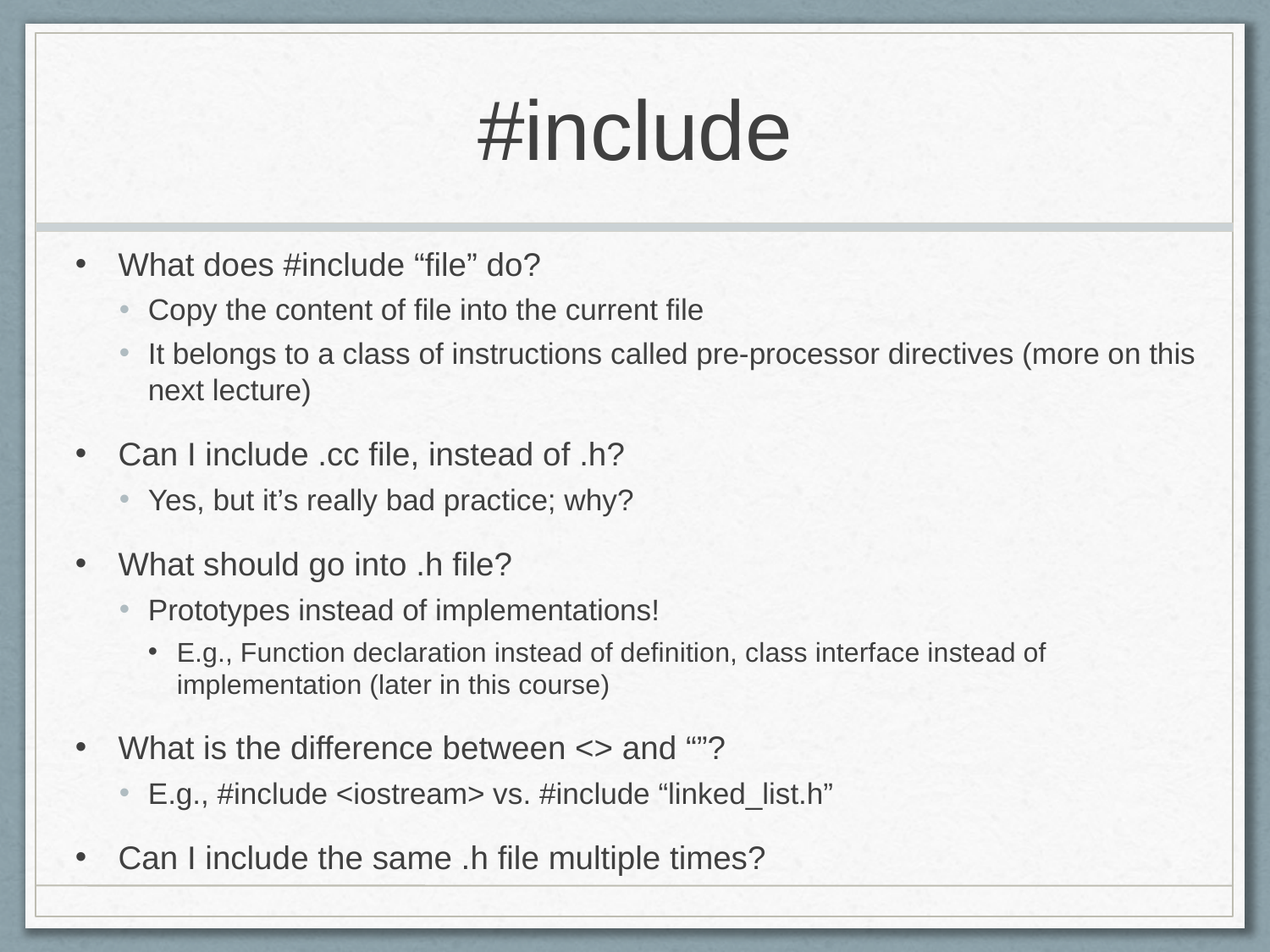

# #include
What does #include “file” do?
Copy the content of file into the current file
It belongs to a class of instructions called pre-processor directives (more on this next lecture)
Can I include .cc file, instead of .h?
Yes, but it’s really bad practice; why?
What should go into .h file?
Prototypes instead of implementations!
E.g., Function declaration instead of definition, class interface instead of implementation (later in this course)
What is the difference between <> and “”?
E.g., #include <iostream> vs. #include “linked_list.h”
Can I include the same .h file multiple times?